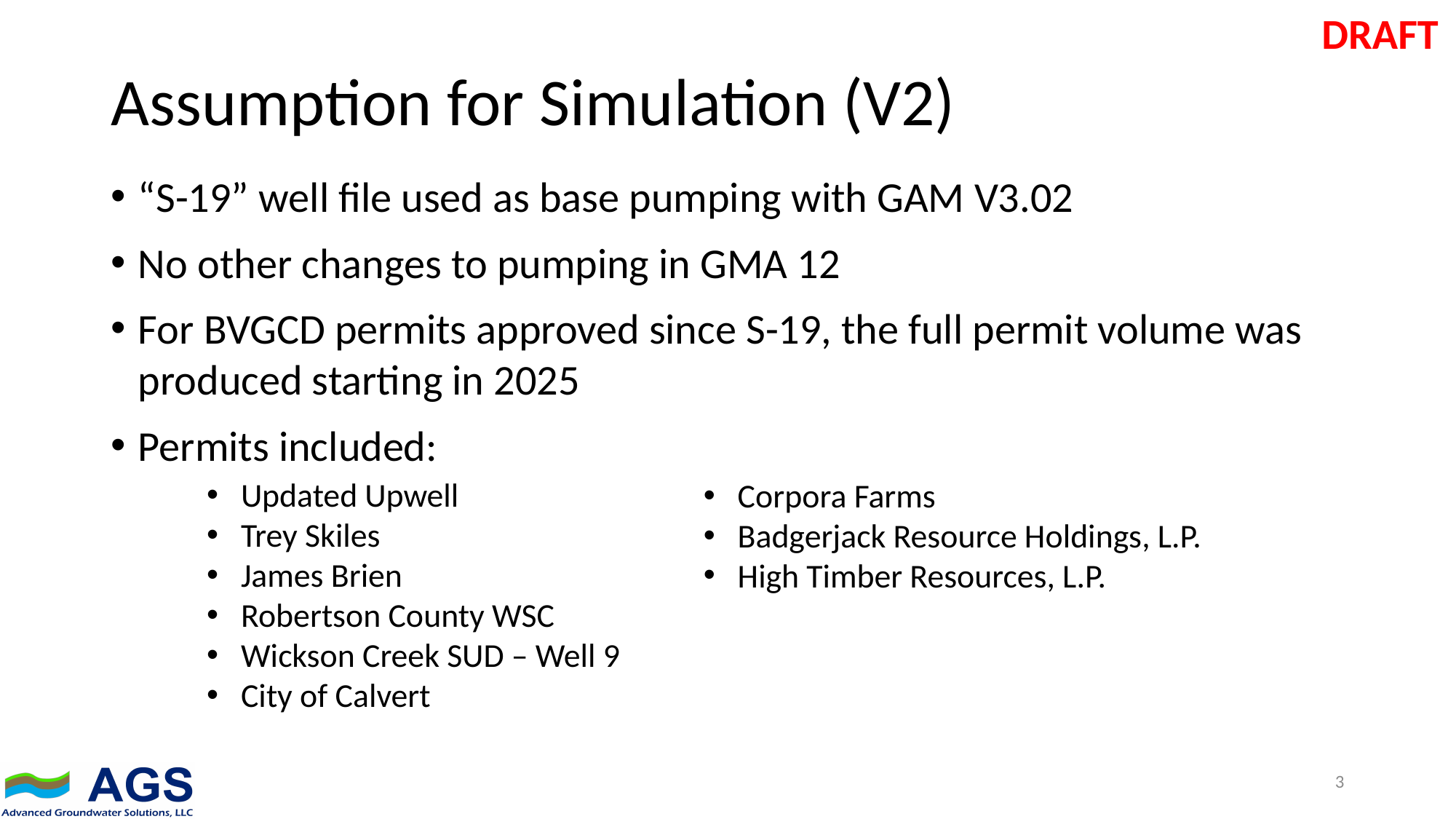

DRAFT
# Assumption for Simulation (V2)
“S-19” well file used as base pumping with GAM V3.02
No other changes to pumping in GMA 12
For BVGCD permits approved since S-19, the full permit volume was produced starting in 2025
Permits included:
Updated Upwell
Trey Skiles
James Brien
Robertson County WSC
Wickson Creek SUD – Well 9
City of Calvert
Corpora Farms
Badgerjack Resource Holdings, L.P.
High Timber Resources, L.P.
3